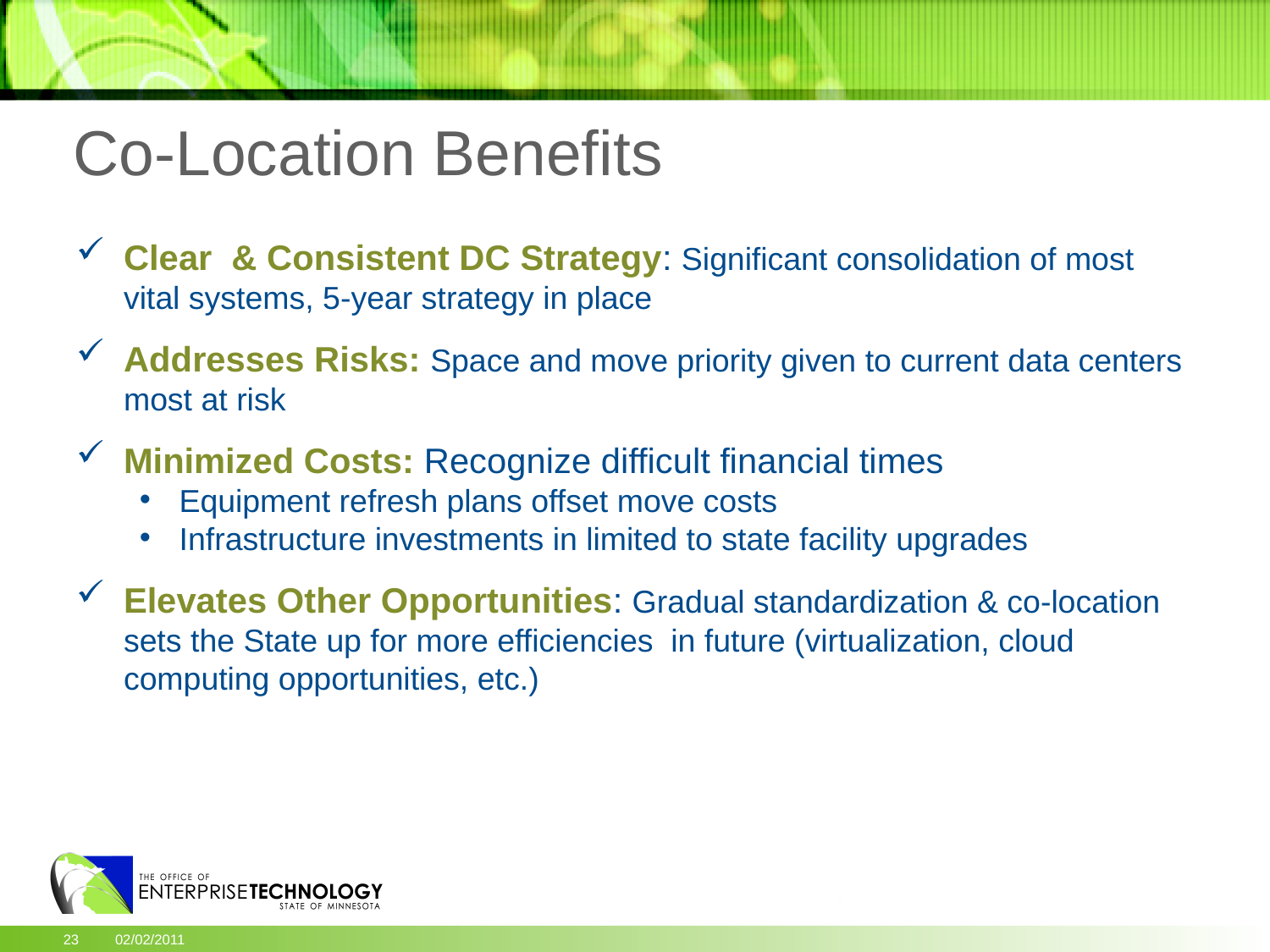

Co-Location Benefits
Clear  & Consistent DC Strategy: Significant consolidation of most vital systems, 5-year strategy in place
Addresses Risks: Space and move priority given to current data centers most at risk
Minimized Costs: Recognize difficult financial times
Equipment refresh plans offset move costs
Infrastructure investments in limited to state facility upgrades
Elevates Other Opportunities: Gradual standardization & co-location sets the State up for more efficiencies  in future (virtualization, cloud computing opportunities, etc.)